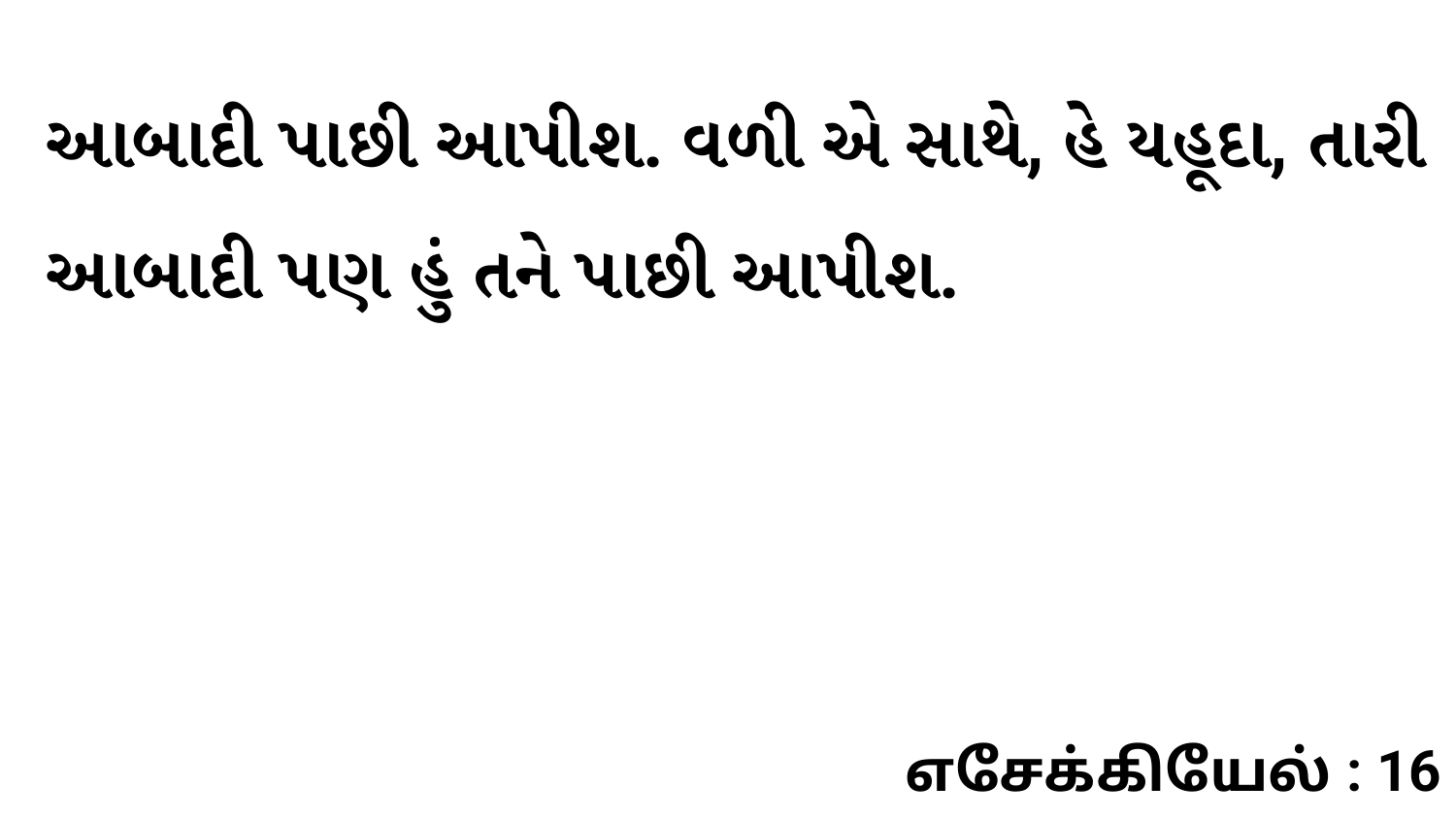

આબાદી પાછી આપીશ. વળી એ સાથે, હે યહૂદા, તારી આબાદી પણ હું તને પાછી આપીશ.
எசேக்கியேல் : 16